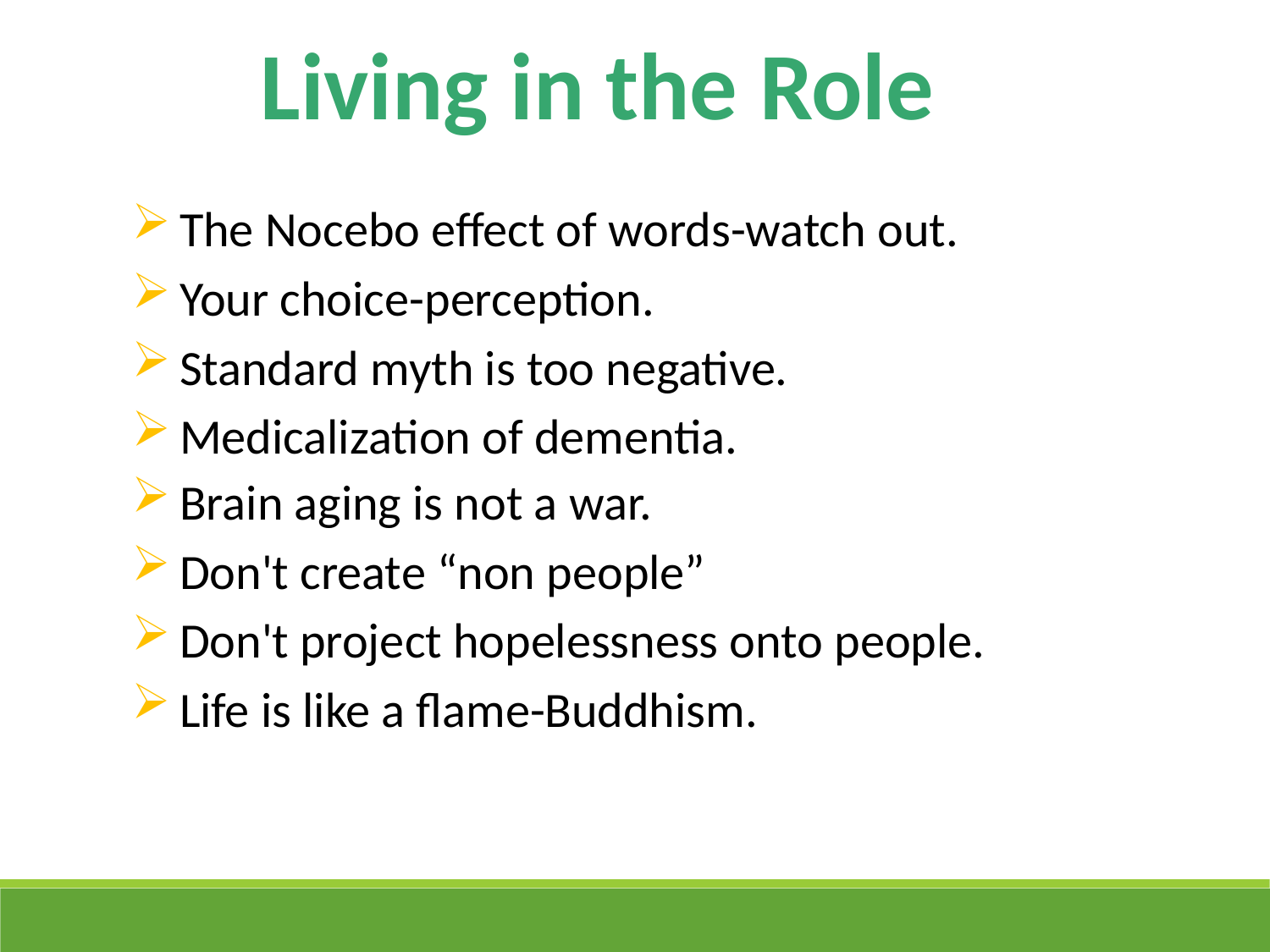

Living in the Role
The Nocebo effect of words-watch out.
Your choice-perception.
Standard myth is too negative.
Medicalization of dementia.
Brain aging is not a war.
Don't create “non people”
Don't project hopelessness onto people.
Life is like a flame-Buddhism.